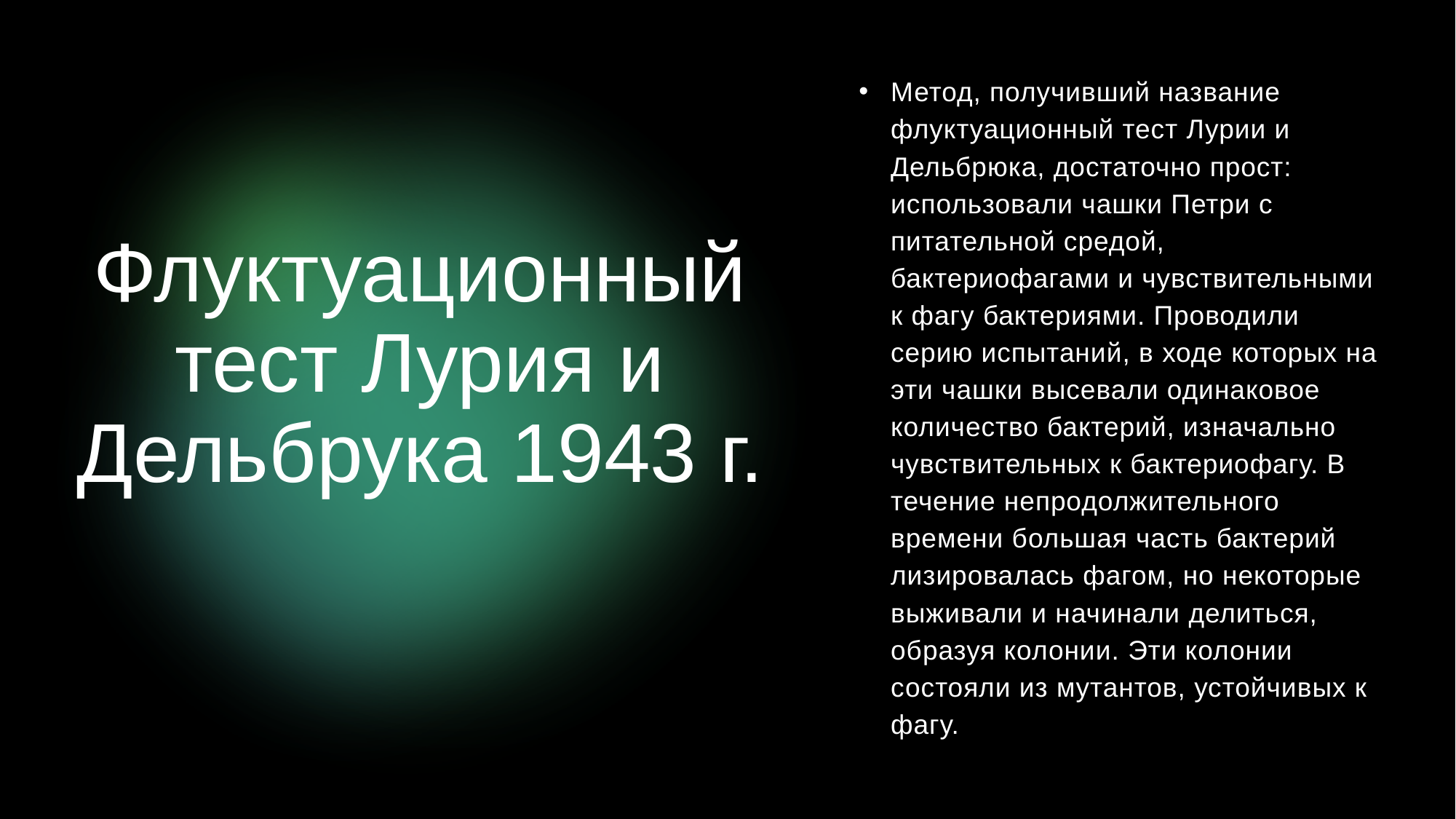

Метод, получивший название флуктуационный тест Лурии и Дельбрюка, достаточно прост: использовали чашки Петри с питательной средой, бактериофагами и чувствительными к фагу бактериями. Проводили серию испытаний, в ходе которых на эти чашки высевали одинаковое количество бактерий, изначально чувствительных к бактериофагу. В течение непродолжительного времени большая часть бактерий лизировалась фагом, но некоторые выживали и начинали делиться, образуя колонии. Эти колонии состояли из мутантов, устойчивых к фагу.

# Флуктуационный тест Лурия и Дельбрука 1943 г.